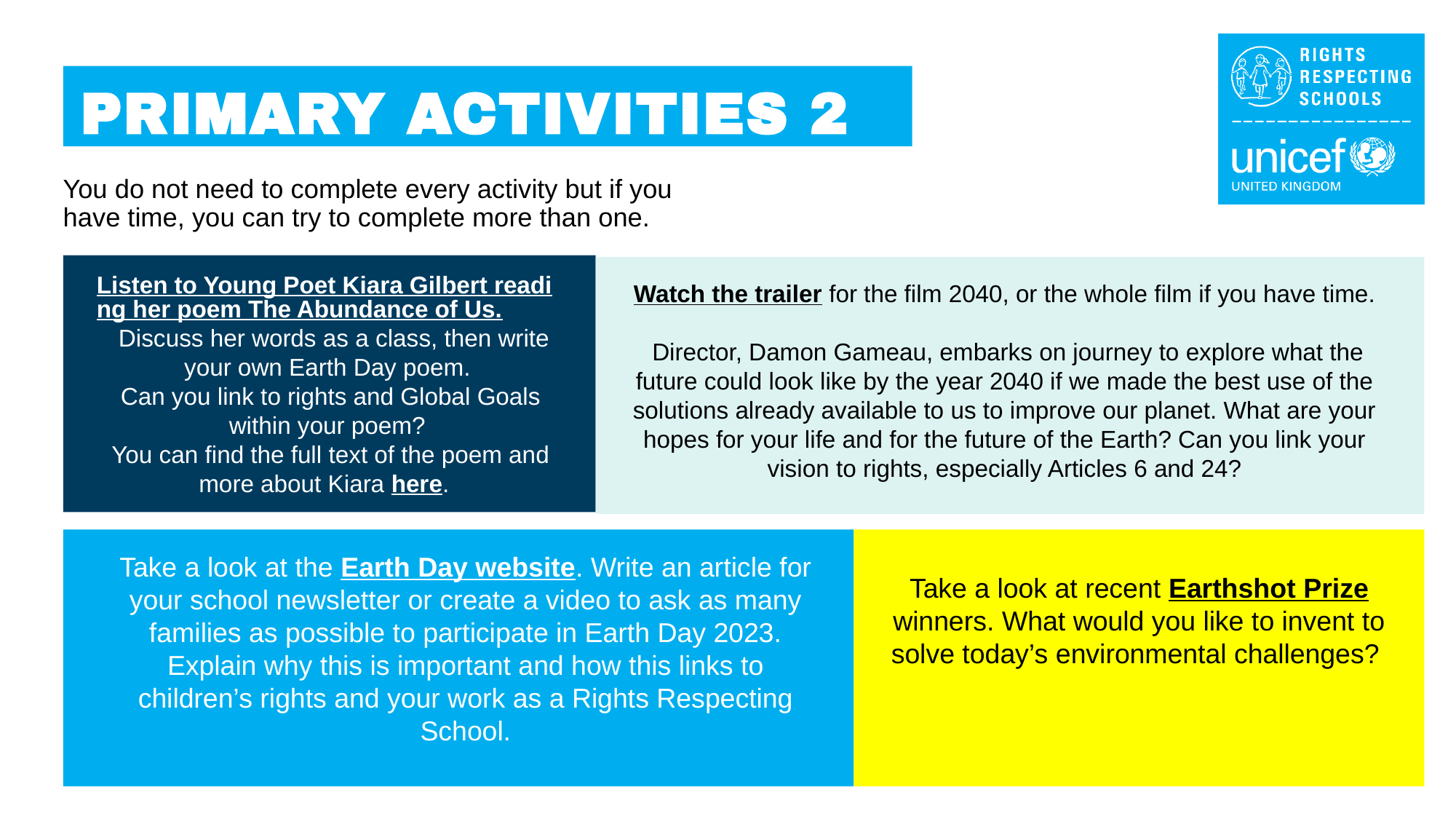

PRIMARY ACTIVITIES 2
You do not need to complete every activity but if you have time, you can try to complete more than one.

Listen to Young Poet Kiara Gilbert reading her poem The Abundance of Us. Discuss her words as a class, then write your own Earth Day poem.
Can you link to rights and Global Goals within your poem?
You can find the full text of the poem and more about Kiara here.
Watch the trailer for the film 2040, or the whole film if you have time.

 Director, Damon Gameau, embarks on journey to explore what the future could look like by the year 2040 if we made the best use of the solutions already available to us to improve our planet. What are your hopes for your life and for the future of the Earth? Can you link your vision to rights, especially Articles 6 and 24?

Take a look at the Earth Day website. Write an article for your school newsletter or create a video to ask as many families as possible to participate in Earth Day 2023. Explain why this is important and how this links to children’s rights and your work as a Rights Respecting School.
Take a look at recent Earthshot Prize winners. What would you like to invent to solve today’s environmental challenges?